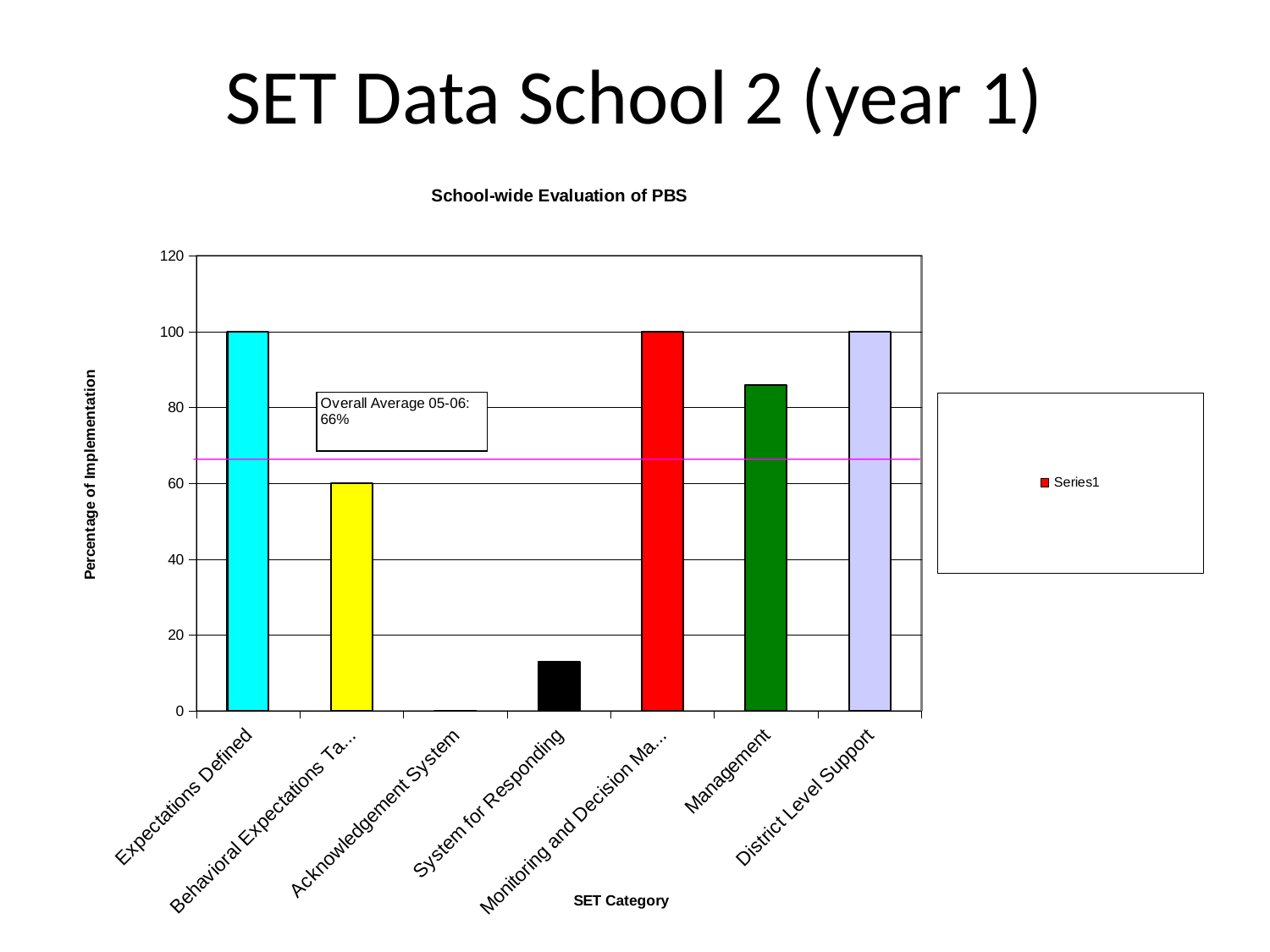

# SET Data School 2 (year 1)

### Chart: School-wide Evaluation of PBS

| Category |  |
|---|---|
| Expectations Defined | 100.0 |
| Behavioral Expectations Taught | 60.0 |
| Acknowledgement System | 0.0 |
| System for Responding | 13.0 |
| Monitoring and Decision Making | 100.0 |
| Management | 86.0 |
| District Level Support | 100.0 |